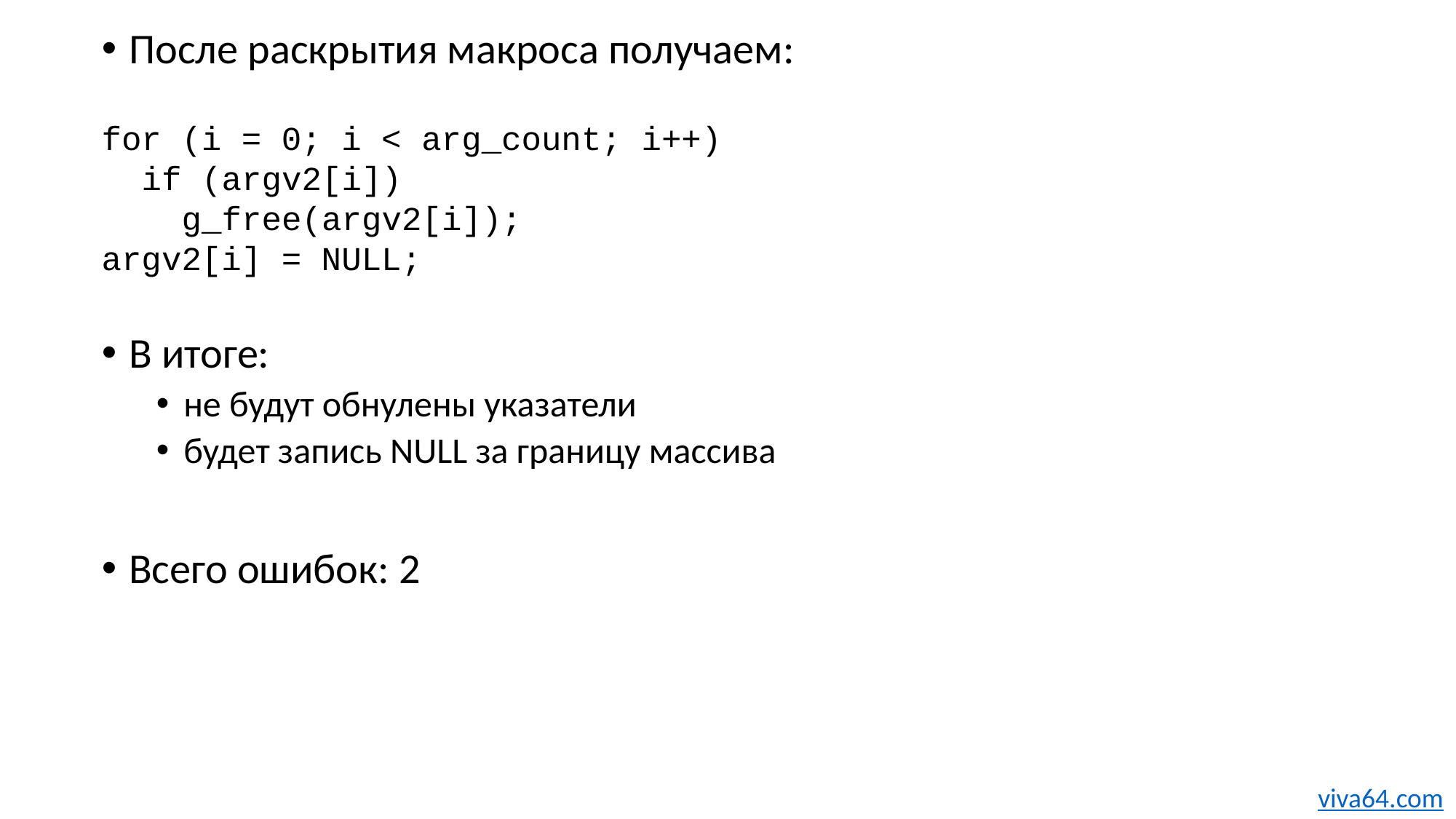

После раскрытия макроса получаем:

В итоге:
не будут обнулены указатели
будет запись NULL за границу массива

Всего ошибок: 2
for (i = 0; i < arg_count; i++)
  if (argv2[i])
    g_free(argv2[i]);
argv2[i] = NULL;
viva64.com